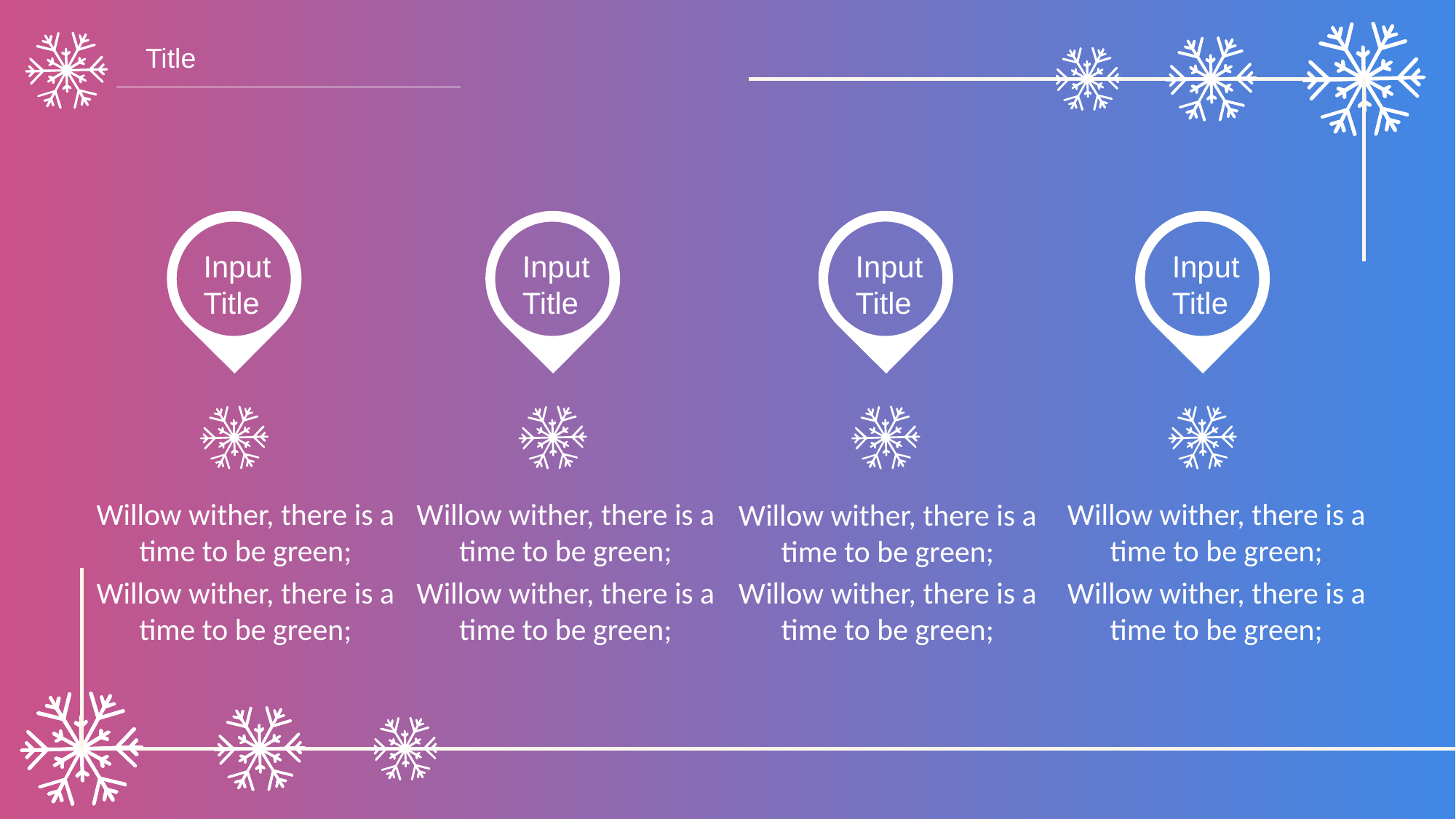

Title

Input
Title

Input
Title

Input
Title

Input
Title

Willow wither, there is a time to be green;
Willow wither, there is a time to be green;
Willow wither, there is a time to be green;
Willow wither, there is a time to be green;
Willow wither, there is a time to be green;
Willow wither, there is a time to be green;
Willow wither, there is a time to be green;
Willow wither, there is a time to be green;